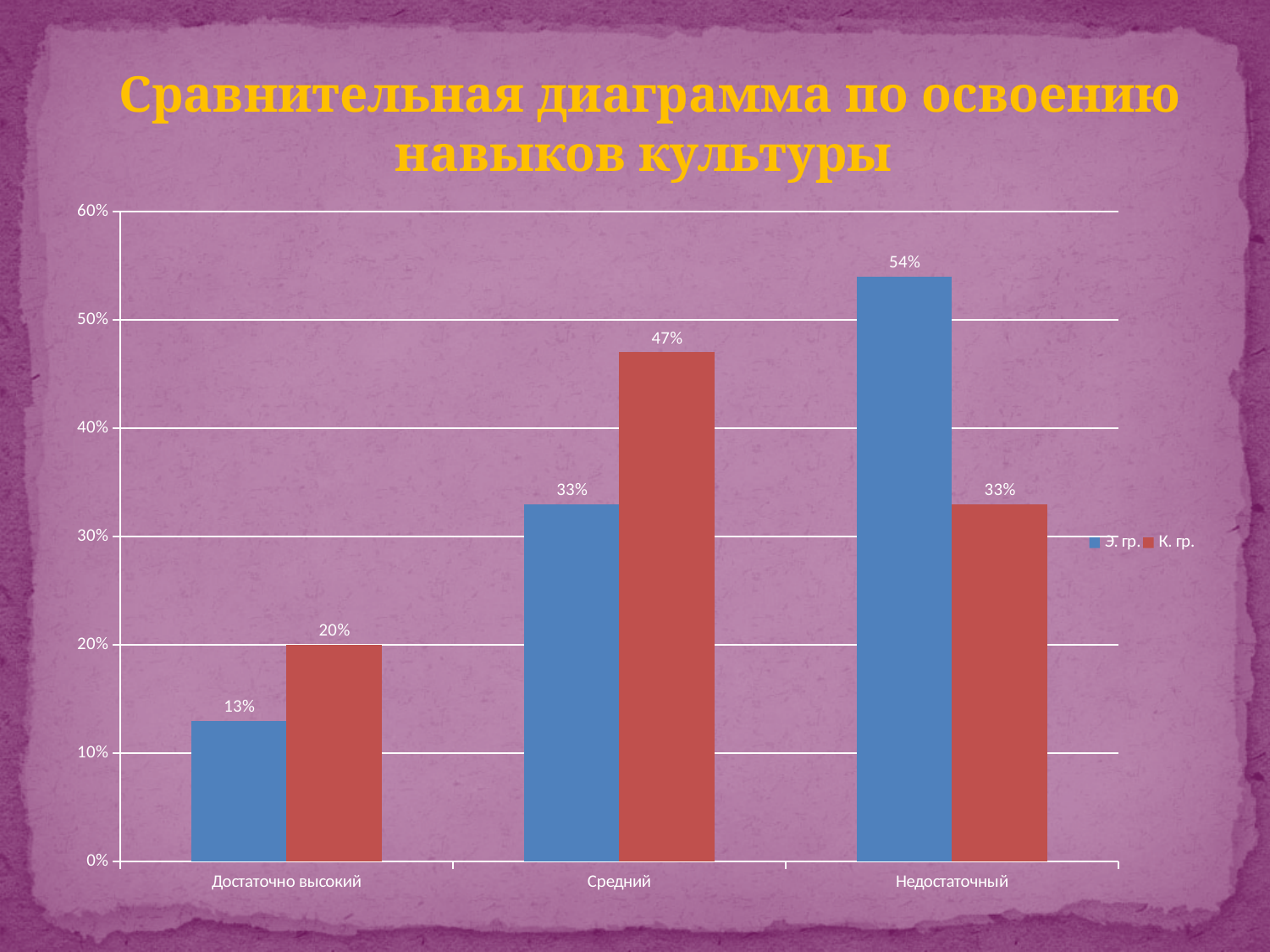

Сравнительная диаграмма по освоению навыков культуры

### Chart

| Category | Э. гр. | К. гр. |
|---|---|---|
| Достаточно высокий | 0.13 | 0.2 |
| Средний | 0.33000000000000035 | 0.4700000000000001 |
| Недостаточный | 0.54 | 0.33000000000000035 |